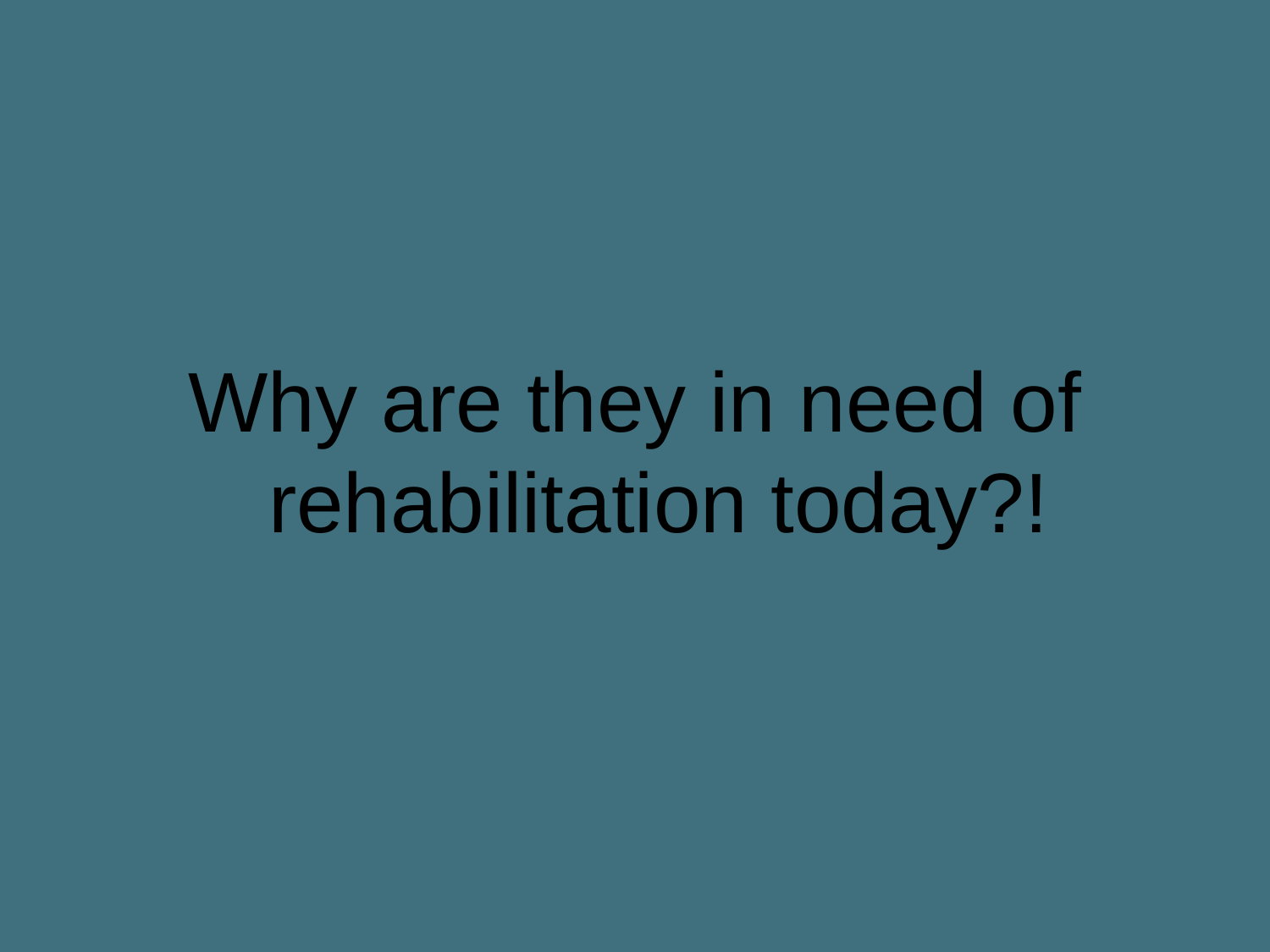

#

Why are they in need of rehabilitation today?!